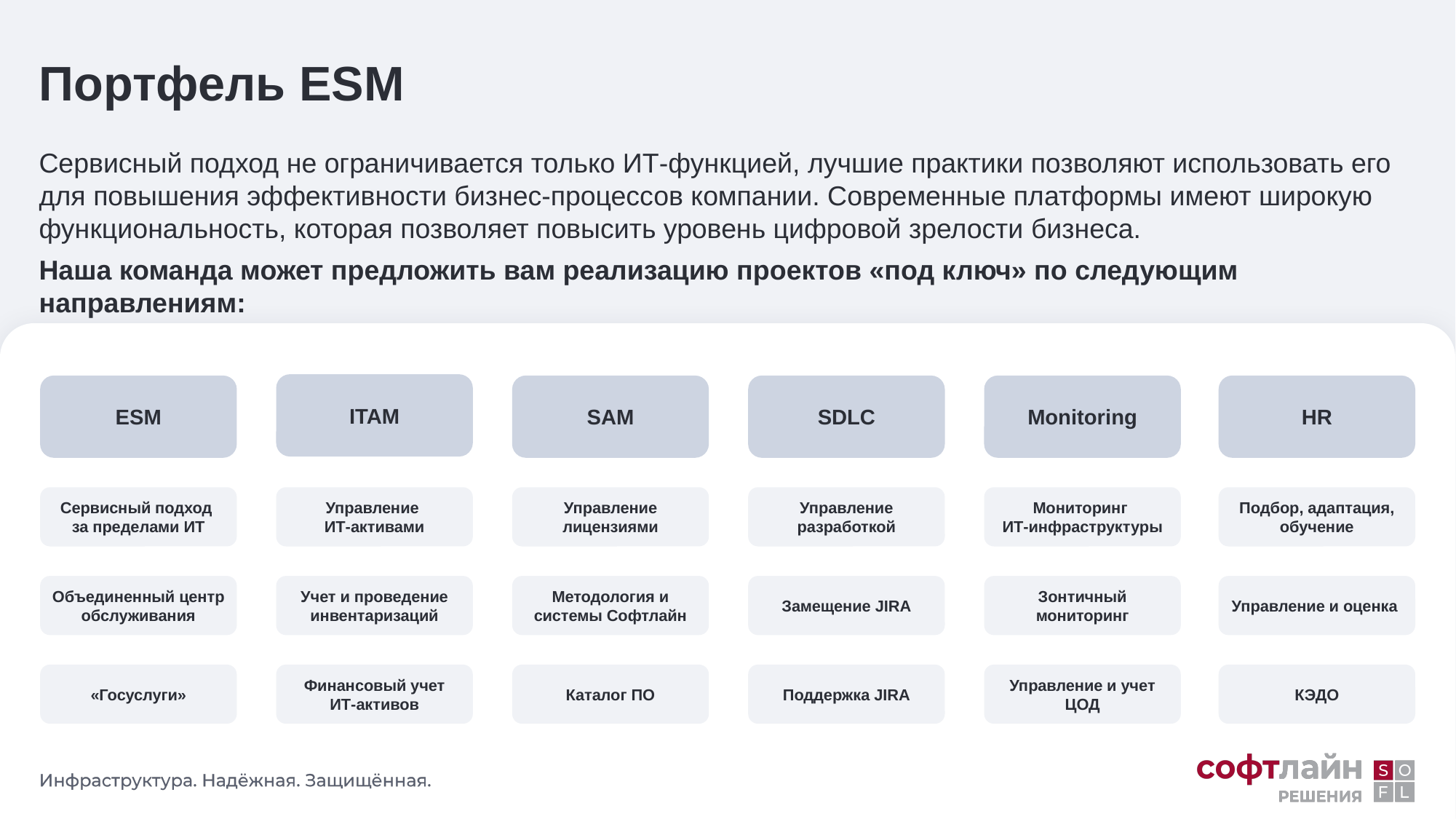

# Портфель ESM
Сервисный подход не ограничивается только ИТ-функцией, лучшие практики позволяют использовать его для повышения эффективности бизнес-процессов компании. Современные платформы имеют широкую функциональность, которая позволяет повысить уровень цифровой зрелости бизнеса.
Наша команда может предложить вам реализацию проектов «под ключ» по следующим направлениям:
ITAM
ESM
SAM
SDLC
Monitoring
HR
Сервисный подход
за пределами ИТ
Управление
ИТ-активами
Управление лицензиями
Управление разработкой
Мониторинг
ИТ-инфраструктуры
Подбор, адаптация, обучение
Объединенный центр обслуживания
Учет и проведение инвентаризаций
Методология и системы Софтлайн
Замещение JIRA
Зонтичный мониторинг
Управление и оценка
«Госуслуги»
Финансовый учет
ИТ-активов
Каталог ПО
Поддержка JIRA
Управление и учет ЦОД
КЭДО